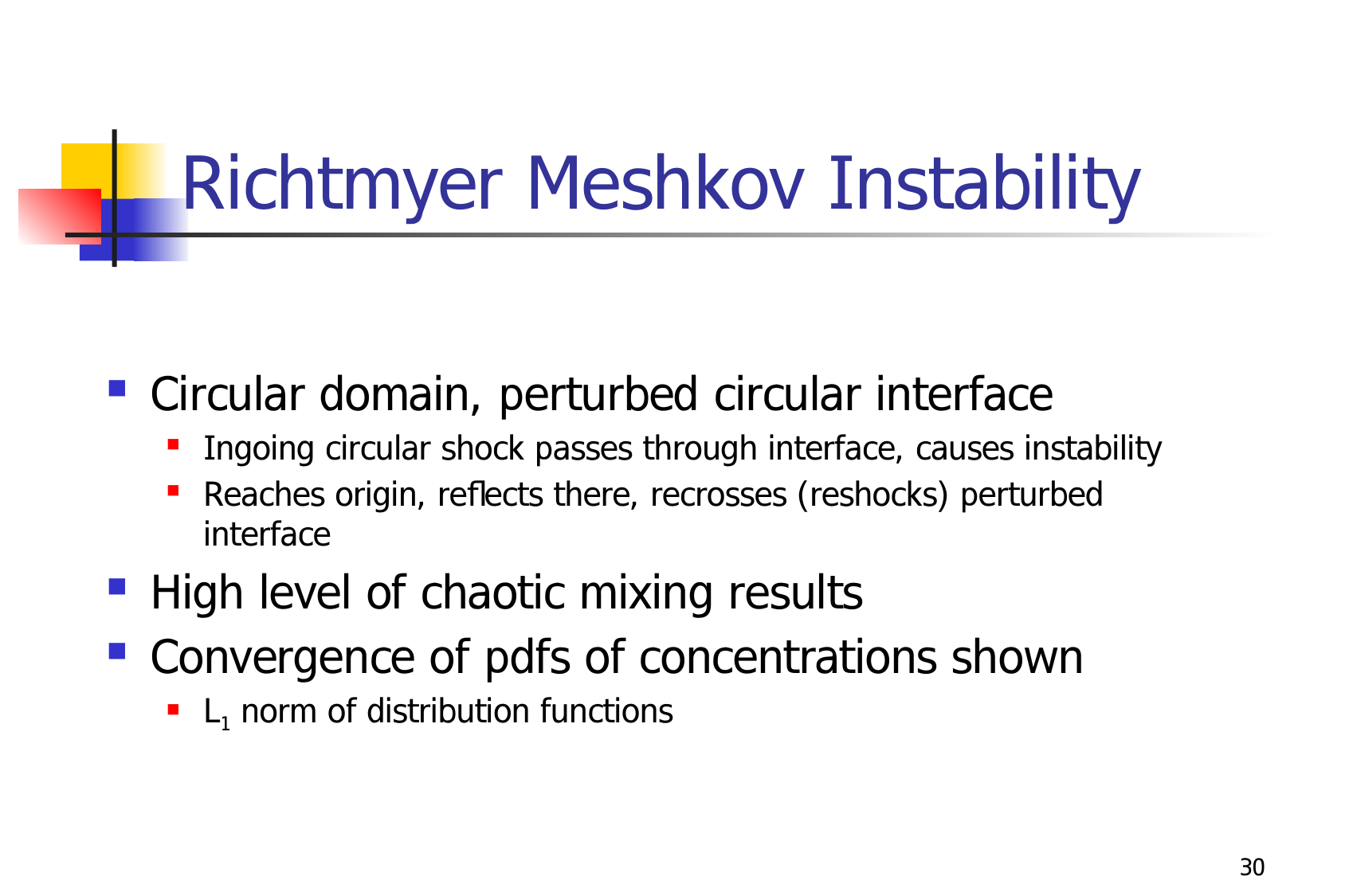

# Richtmyer Meshkov Instability
Circular domain, perturbed circular interface
Ingoing circular shock passes through interface, causes instability
Reaches origin, reflects there, recrosses (reshocks) perturbed interface
High level of chaotic mixing results
Convergence of pdfs of concentrations shown
L1 norm of distribution functions
30